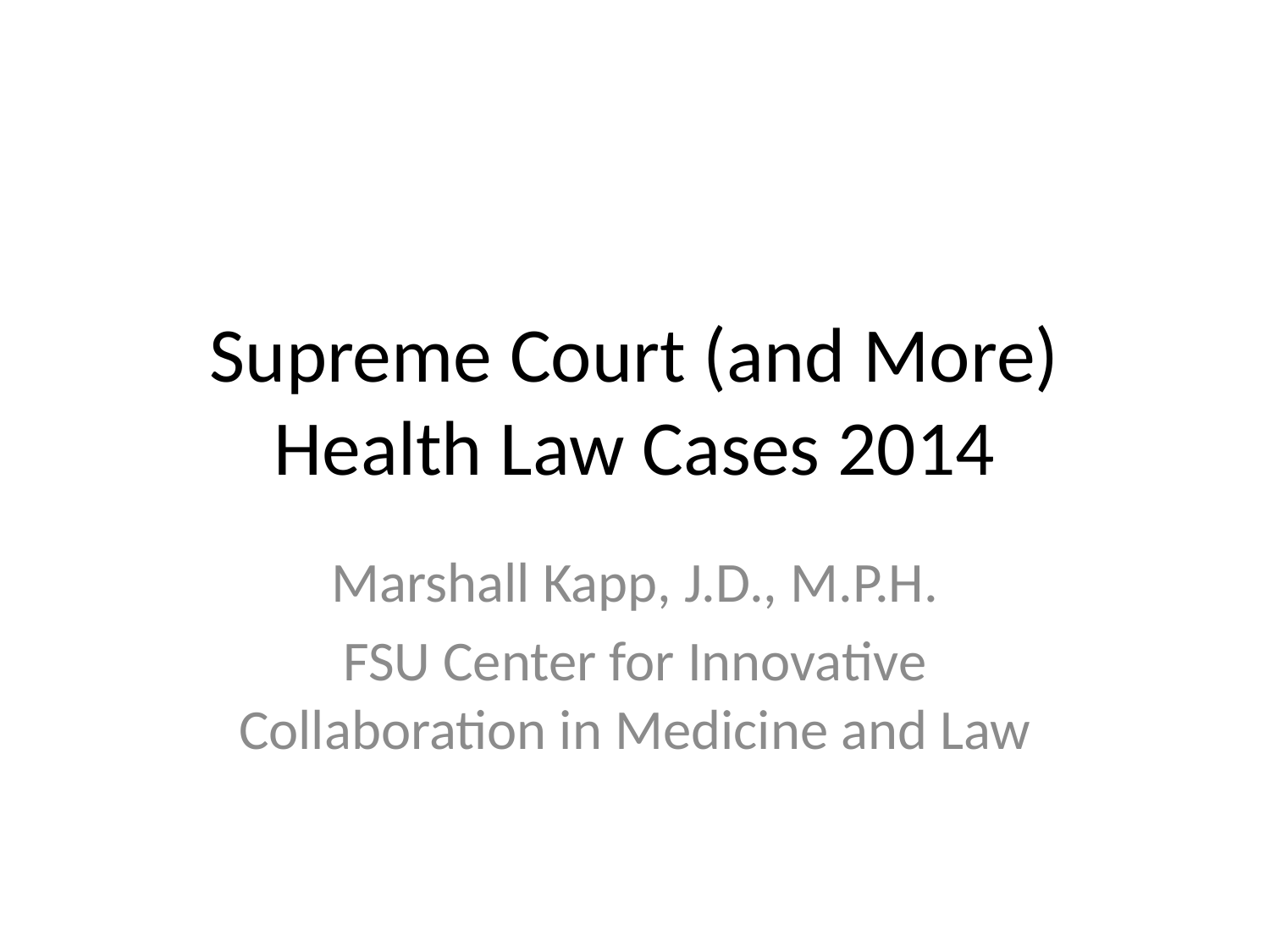

# Supreme Court (and More) Health Law Cases 2014
Marshall Kapp, J.D., M.P.H.
FSU Center for Innovative Collaboration in Medicine and Law